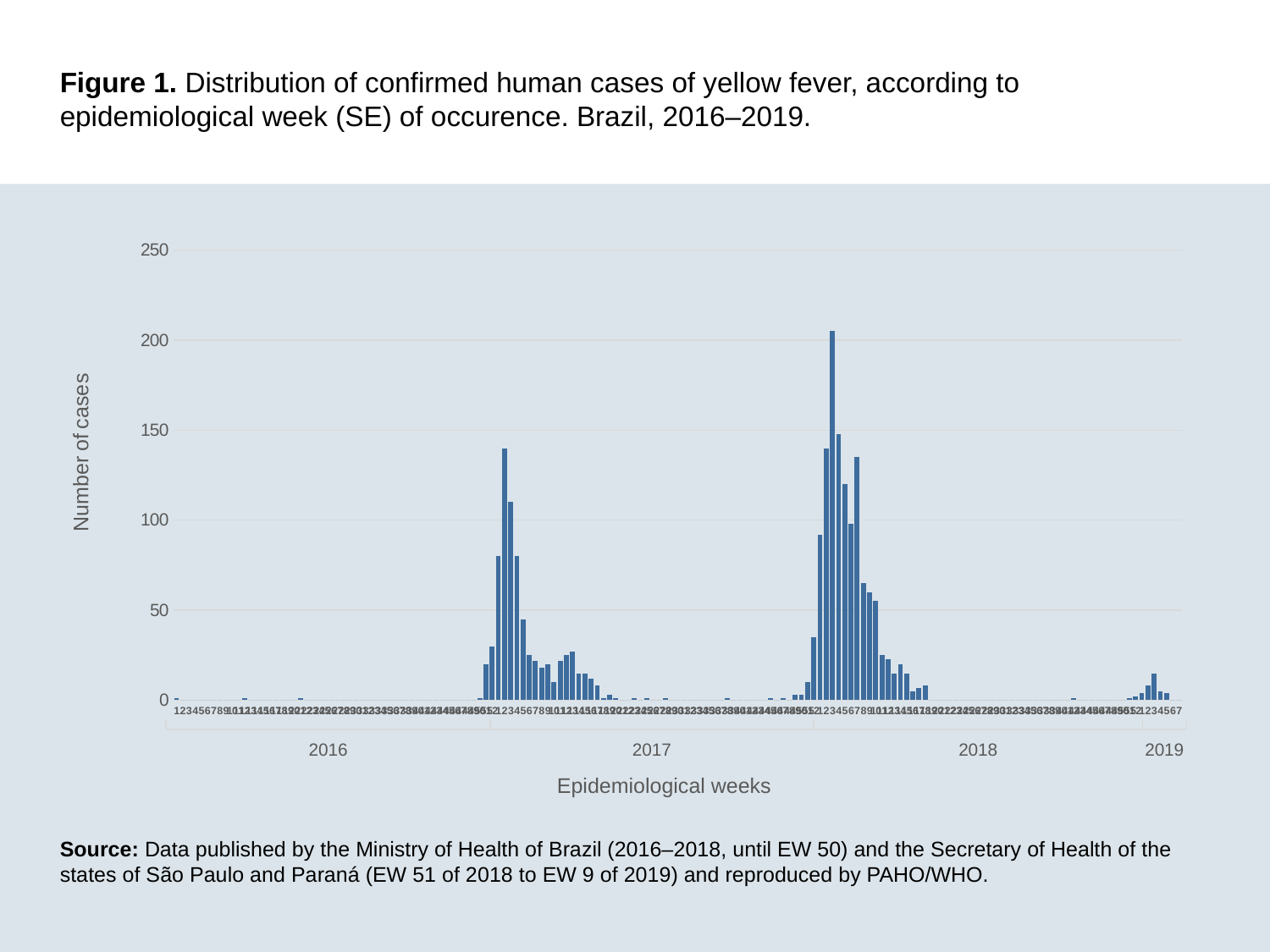

Figure 1. Distribution of confirmed human cases of yellow fever, according to epidemiological week (SE) of occurence. Brazil, 2016–2019.

### Chart

| Category | Series 1 |
|---|---|
| 1 | 1.0 |
| 2 | 0.0 |
| 3 | 0.0 |
| 4 | 0.0 |
| 5 | 0.0 |
| 6 | 0.0 |
| 7 | 0.0 |
| 8 | 0.0 |
| 9 | 0.0 |
| 10 | 0.0 |
| 11 | 0.0 |
| 12 | 1.0 |
| 13 | 0.0 |
| 14 | 0.0 |
| 15 | 0.0 |
| 16 | 0.0 |
| 17 | 0.0 |
| 18 | 0.0 |
| 19 | 0.0 |
| 20 | 0.0 |
| 21 | 1.0 |
| 22 | 0.0 |
| 23 | 0.0 |
| 24 | 0.0 |
| 25 | 0.0 |
| 26 | 0.0 |
| 27 | 0.0 |
| 28 | 0.0 |
| 29 | 0.0 |
| 30 | 0.0 |
| 31 | 0.0 |
| 32 | 0.0 |
| 33 | 0.0 |
| 34 | 0.0 |
| 35 | 0.0 |
| 36 | 0.0 |
| 37 | 0.0 |
| 38 | 0.0 |
| 39 | 0.0 |
| 40 | 0.0 |
| 41 | 0.0 |
| 42 | 0.0 |
| 43 | 0.0 |
| 44 | 0.0 |
| 45 | 0.0 |
| 46 | 0.0 |
| 47 | 0.0 |
| 48 | 0.0 |
| 49 | 0.0 |
| 50 | 1.0 |
| 51 | 20.0 |
| 52 | 30.0 |
| 1 | 80.0 |
| 2 | 140.0 |
| 3 | 110.0 |
| 4 | 80.0 |
| 5 | 45.0 |
| 6 | 25.0 |
| 7 | 22.0 |
| 8 | 18.0 |
| 9 | 20.0 |
| 10 | 10.0 |
| 11 | 22.0 |
| 12 | 25.0 |
| 13 | 27.0 |
| 14 | 15.0 |
| 15 | 15.0 |
| 16 | 12.0 |
| 17 | 8.0 |
| 18 | 1.0 |
| 19 | 3.0 |
| 20 | 1.0 |
| 21 | 0.0 |
| 22 | 0.0 |
| 23 | 1.0 |
| 24 | 0.0 |
| 25 | 1.0 |
| 26 | 0.0 |
| 27 | 0.0 |
| 28 | 1.0 |
| 29 | 0.0 |
| 30 | 0.0 |
| 31 | 0.0 |
| 32 | 0.0 |
| 33 | 0.0 |
| 34 | 0.0 |
| 35 | 0.0 |
| 36 | 0.0 |
| 37 | 0.0 |
| 38 | 1.0 |
| 39 | 0.0 |
| 40 | 0.0 |
| 41 | 0.0 |
| 42 | 0.0 |
| 43 | 0.0 |
| 44 | 0.0 |
| 45 | 1.0 |
| 46 | 0.0 |
| 47 | 1.0 |
| 48 | 0.0 |
| 49 | 3.0 |
| 50 | 3.0 |
| 51 | 10.0 |
| 52 | 35.0 |
| 1 | 92.0 |
| 2 | 140.0 |
| 3 | 205.0 |
| 4 | 148.0 |
| 5 | 120.0 |
| 6 | 98.0 |
| 7 | 135.0 |
| 8 | 65.0 |
| 9 | 60.0 |
| 10 | 55.0 |
| 11 | 25.0 |
| 12 | 23.0 |
| 13 | 15.0 |
| 14 | 20.0 |
| 15 | 15.0 |
| 16 | 5.0 |
| 17 | 7.0 |
| 18 | 8.0 |
| 19 | 0.0 |
| 20 | 0.0 |
| 21 | 0.0 |
| 22 | 0.0 |
| 23 | 0.0 |
| 24 | 0.0 |
| 25 | 0.0 |
| 26 | 0.0 |
| 27 | 0.0 |
| 28 | 0.0 |
| 29 | 0.0 |
| 30 | 0.0 |
| 31 | 0.0 |
| 32 | 0.0 |
| 33 | 0.0 |
| 34 | 0.0 |
| 35 | 0.0 |
| 36 | 0.0 |
| 37 | 0.0 |
| 38 | 0.0 |
| 39 | 0.0 |
| 40 | 0.0 |
| 41 | 0.0 |
| 42 | 1.0 |
| 43 | 0.0 |
| 44 | 0.0 |
| 45 | 0.0 |
| 46 | 0.0 |
| 47 | 0.0 |
| 48 | 0.0 |
| 49 | 0.0 |
| 50 | 0.0 |
| 51 | 1.0 |
| 52 | 2.0 |
| 1 | 4.0 |
| 2 | 8.0 |
| 3 | 15.0 |
| 4 | 5.0 |
| 5 | 4.0 |
| 6 | 0.0 |
| 7 | 0.0 |
2016
2017
2018
2019
Epidemiological weeks
Source: Data published by the Ministry of Health of Brazil (2016–2018, until EW 50) and the Secretary of Health of the states of São Paulo and Paraná (EW 51 of 2018 to EW 9 of 2019) and reproduced by PAHO/WHO.